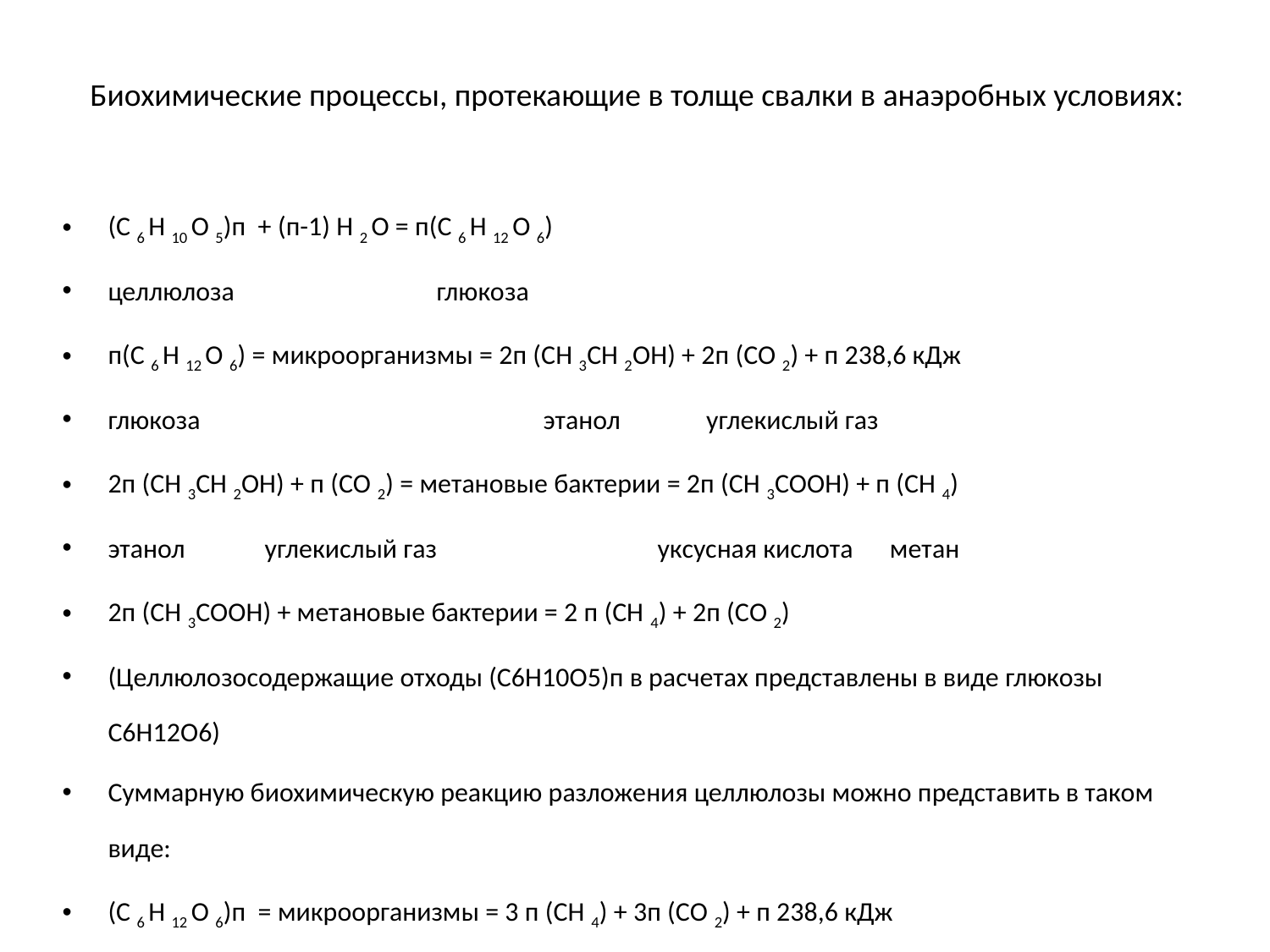

# Биохимические процессы, протекающие в толще свалки в анаэробных условиях:

(С 6 Н 10 О 5)п  + (п-1) Н 2 О = п(С 6 Н 12 О 6)
целлюлоза                                 глюкоза
п(С 6 Н 12 О 6) = микроорганизмы = 2п (СН 3СН 2ОН) + 2п (СО 2) + п 238,6 кДж
глюкоза                                                        этанол              углекислый газ
2п (СН 3СН 2ОН) + п (СО 2) = метановые бактерии = 2п (СН 3СООН) + п (СН 4)
этанол             углекислый газ                                    уксусная кислота      метан
2п (СН 3СООН) + метановые бактерии = 2 п (СН 4) + 2п (СО 2)
(Целлюлозосодержащие отходы (С6Н10О5)п в расчетах представлены в виде глюкозы С6Н12О6)
Суммарную биохимическую реакцию разложения целлюлозы можно представить в таком виде:
(С 6 Н 12 О 6)п  = микроорганизмы = 3 п (СН 4) + 3п (СО 2) + п 238,6 кДж